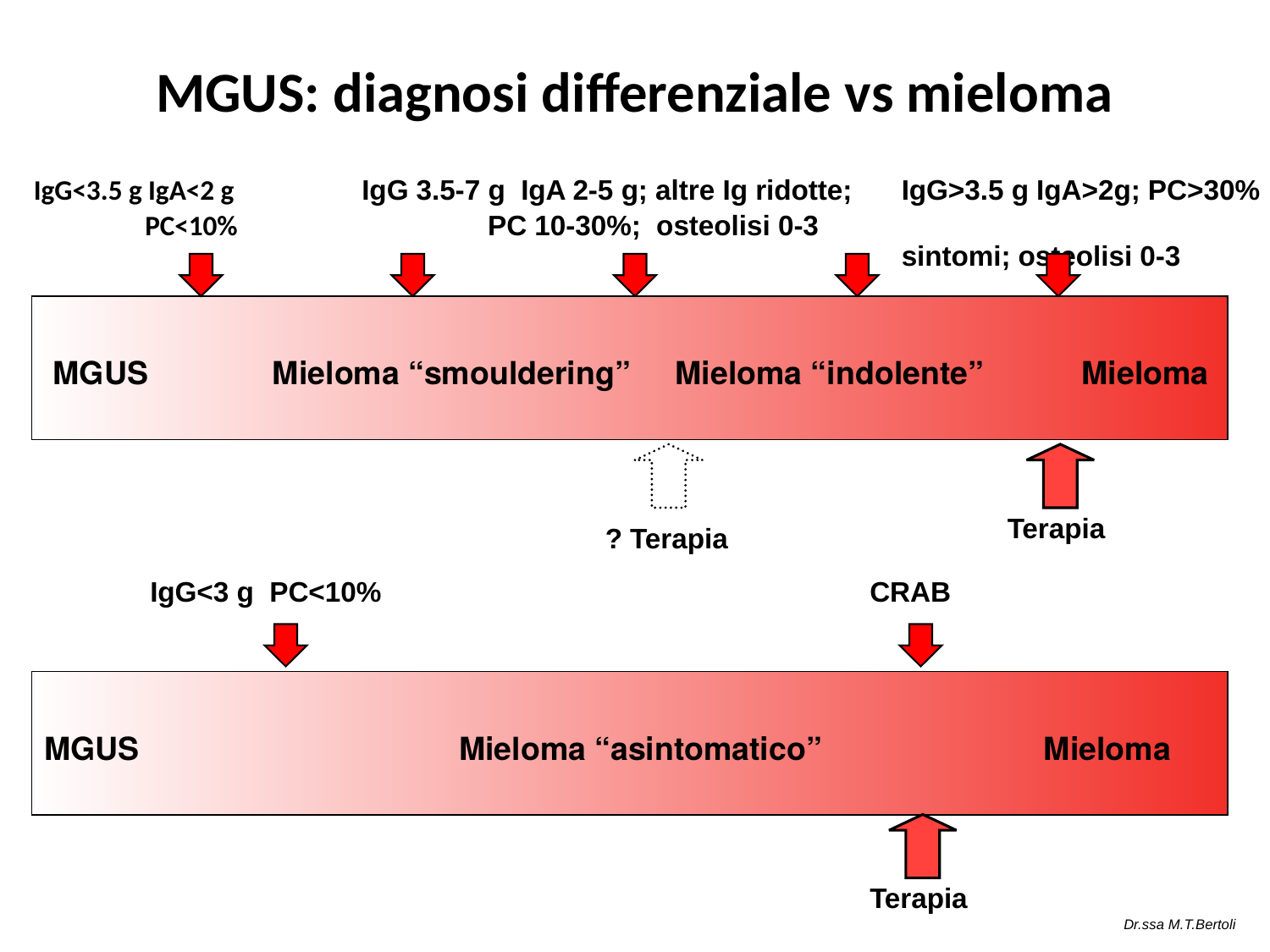

# MGUS: diagnosi differenziale vs mieloma
IgG<3.5 g IgA<2 g
	          PC<10%

IgG 3.5-7 g  IgA 2-5 g; altre Ig ridotte;
	          PC 10-30%;  osteolisi 0-3

IgG>3.5 g IgA>2g; PC>30%
sintomi; osteolisi 0-3

 MGUS              Mieloma “smouldering”     Mieloma “indolente”           Mieloma

Terapia

? Terapia

IgG<3 g  PC<10%

CRAB

MGUS                                    Mieloma “asintomatico”                         Mieloma

Terapia

Dr.ssa M.T.Bertoli